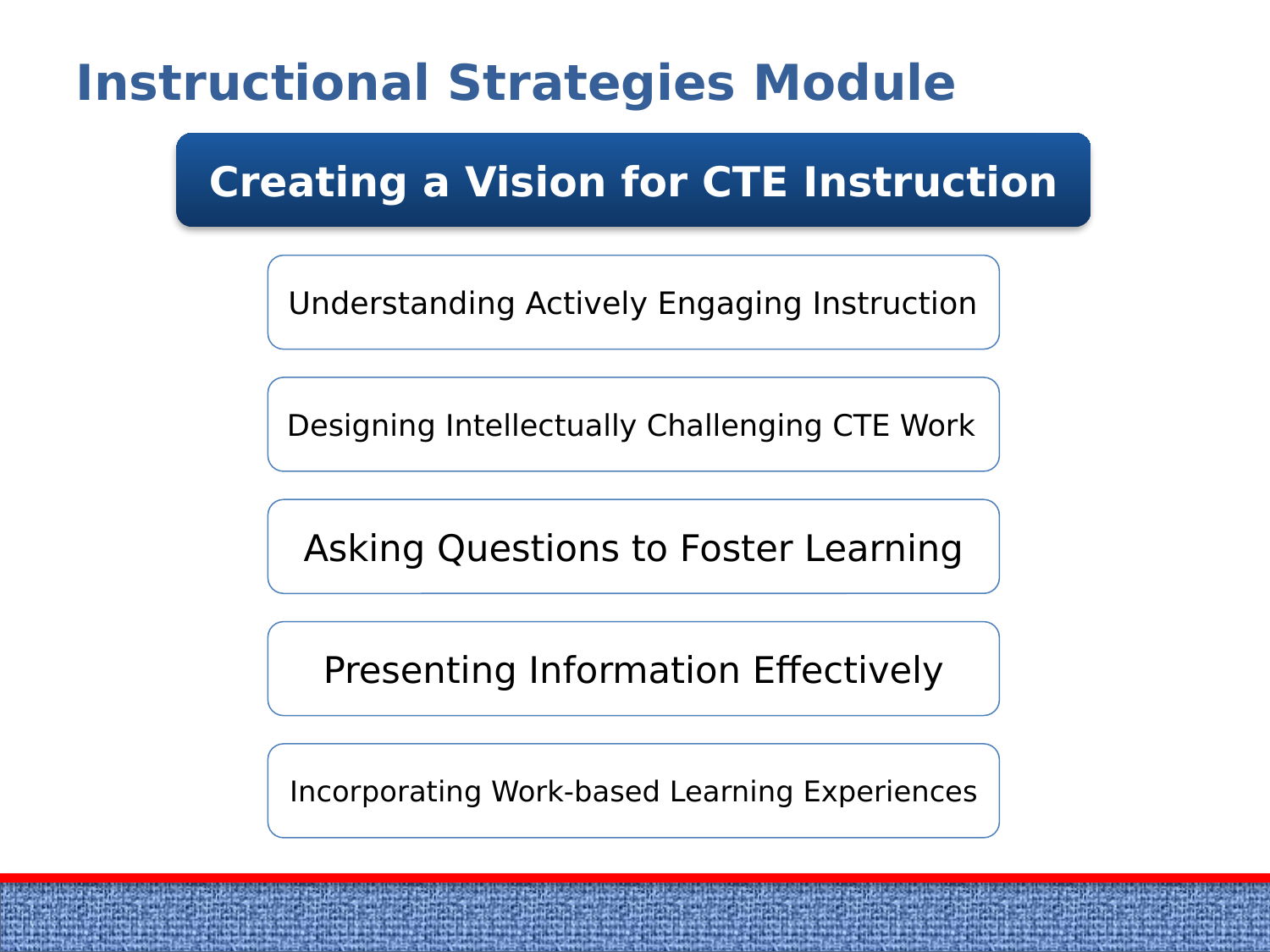

# Instructional Strategies Module
Creating a Vision for CTE Instruction
Understanding Actively Engaging Instruction
Designing Intellectually Challenging CTE Work
Asking Questions to Foster Learning
Presenting Information Effectively
Incorporating Work-based Learning Experiences